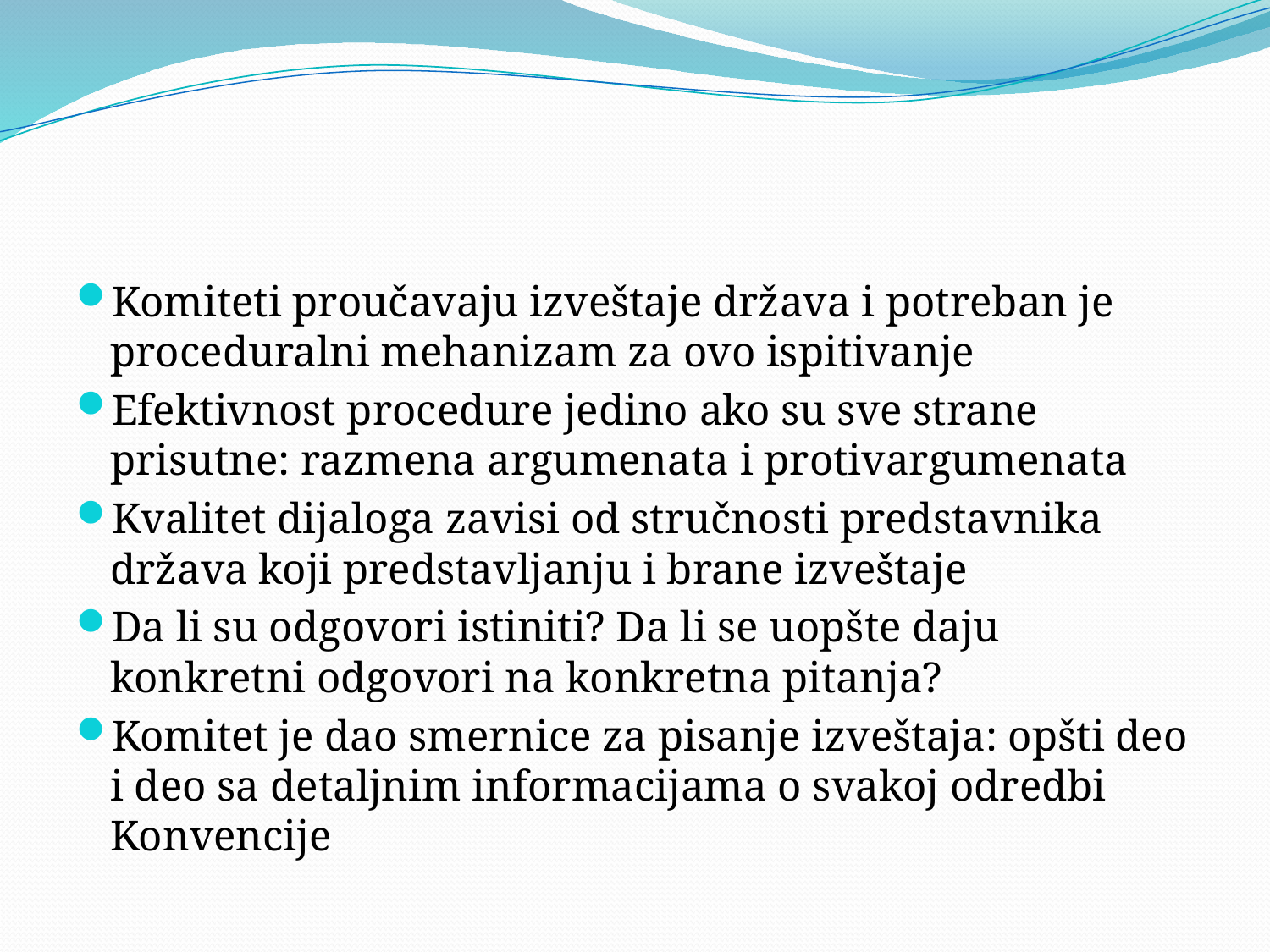

#
Komiteti proučavaju izveštaje država i potreban je proceduralni mehanizam za ovo ispitivanje
Efektivnost procedure jedino ako su sve strane prisutne: razmena argumenata i protivargumenata
Kvalitet dijaloga zavisi od stručnosti predstavnika država koji predstavljanju i brane izveštaje
Da li su odgovori istiniti? Da li se uopšte daju konkretni odgovori na konkretna pitanja?
Komitet je dao smernice za pisanje izveštaja: opšti deo i deo sa detaljnim informacijama o svakoj odredbi Konvencije